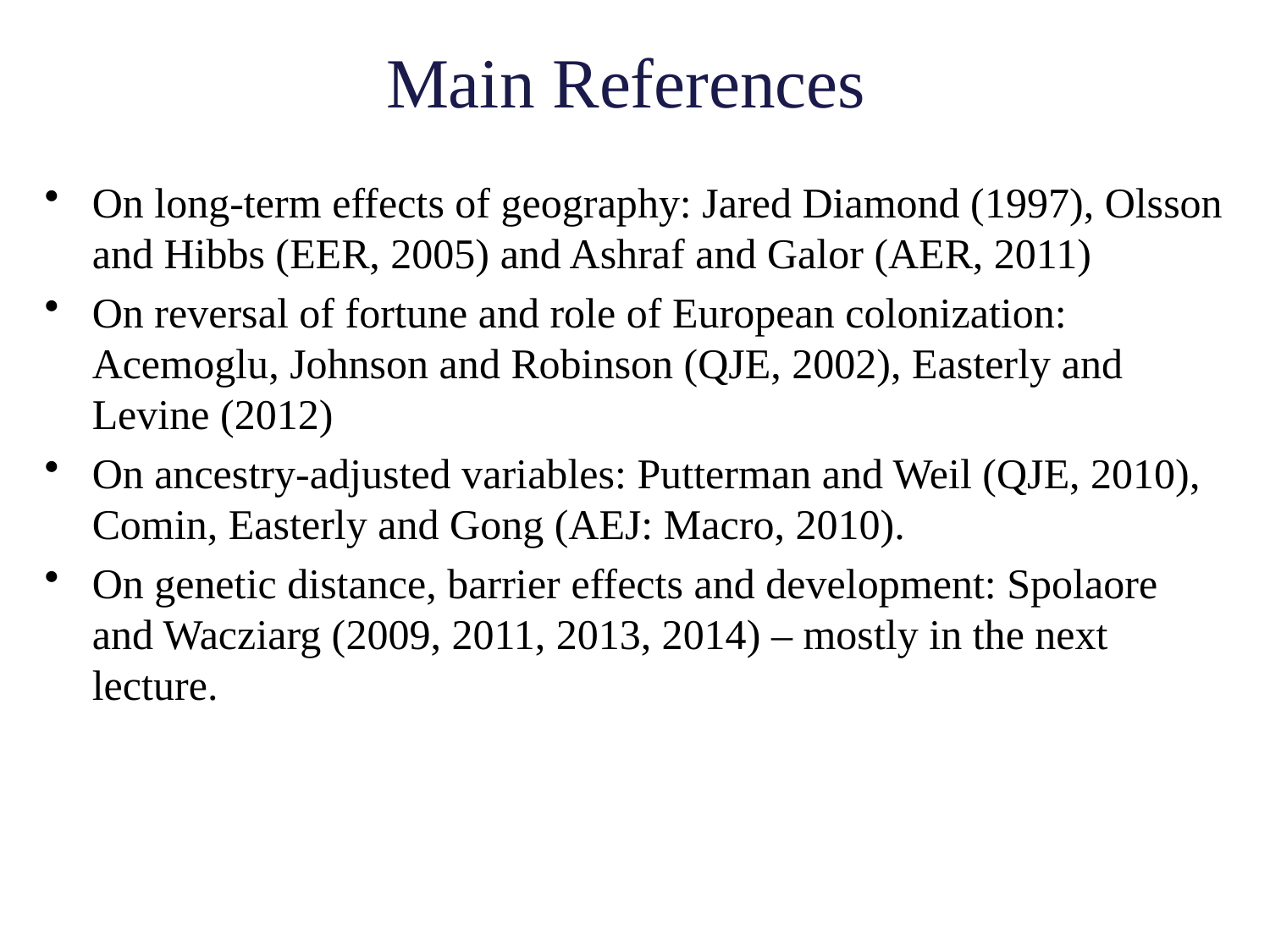

# Main References
On long-term effects of geography: Jared Diamond (1997), Olsson and Hibbs (EER, 2005) and Ashraf and Galor (AER, 2011)
On reversal of fortune and role of European colonization: Acemoglu, Johnson and Robinson (QJE, 2002), Easterly and Levine (2012)
On ancestry-adjusted variables: Putterman and Weil (QJE, 2010), Comin, Easterly and Gong (AEJ: Macro, 2010).
On genetic distance, barrier effects and development: Spolaore and Wacziarg (2009, 2011, 2013, 2014) – mostly in the next lecture.